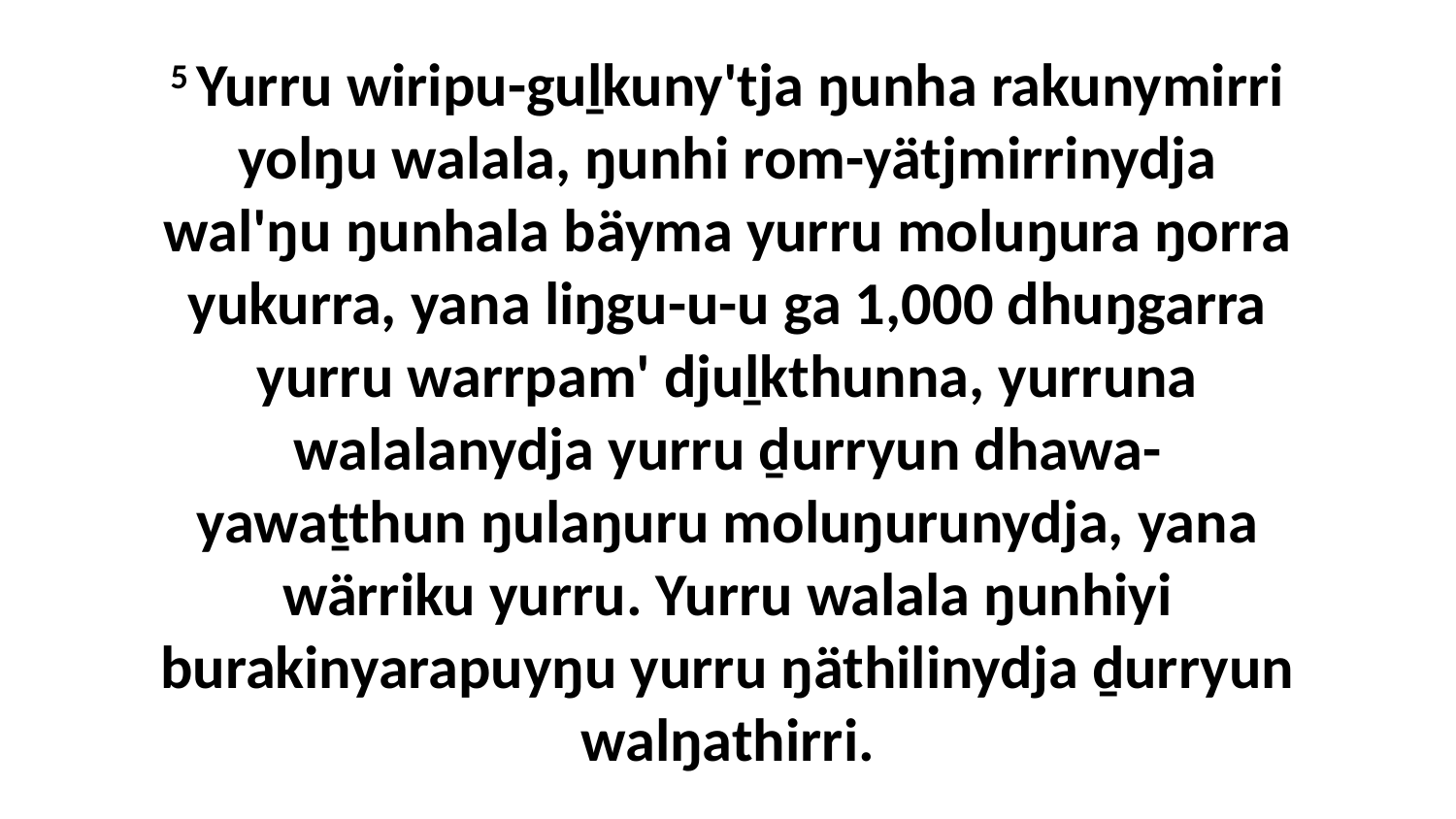

5 Yurru wiripu-guḻkuny'tja ŋunha rakunymirri yolŋu walala, ŋunhi rom-yätjmirrinydja wal'ŋu ŋunhala bäyma yurru moluŋura ŋorra yukurra, yana liŋgu-u-u ga 1,000 dhuŋgarra yurru warrpam' djuḻkthunna, yurruna walalanydja yurru ḏurryun dhawa-yawaṯthun ŋulaŋuru moluŋurunydja, yana wärriku yurru. Yurru walala ŋunhiyi burakinyarapuyŋu yurru ŋäthilinydja ḏurryun walŋathirri.